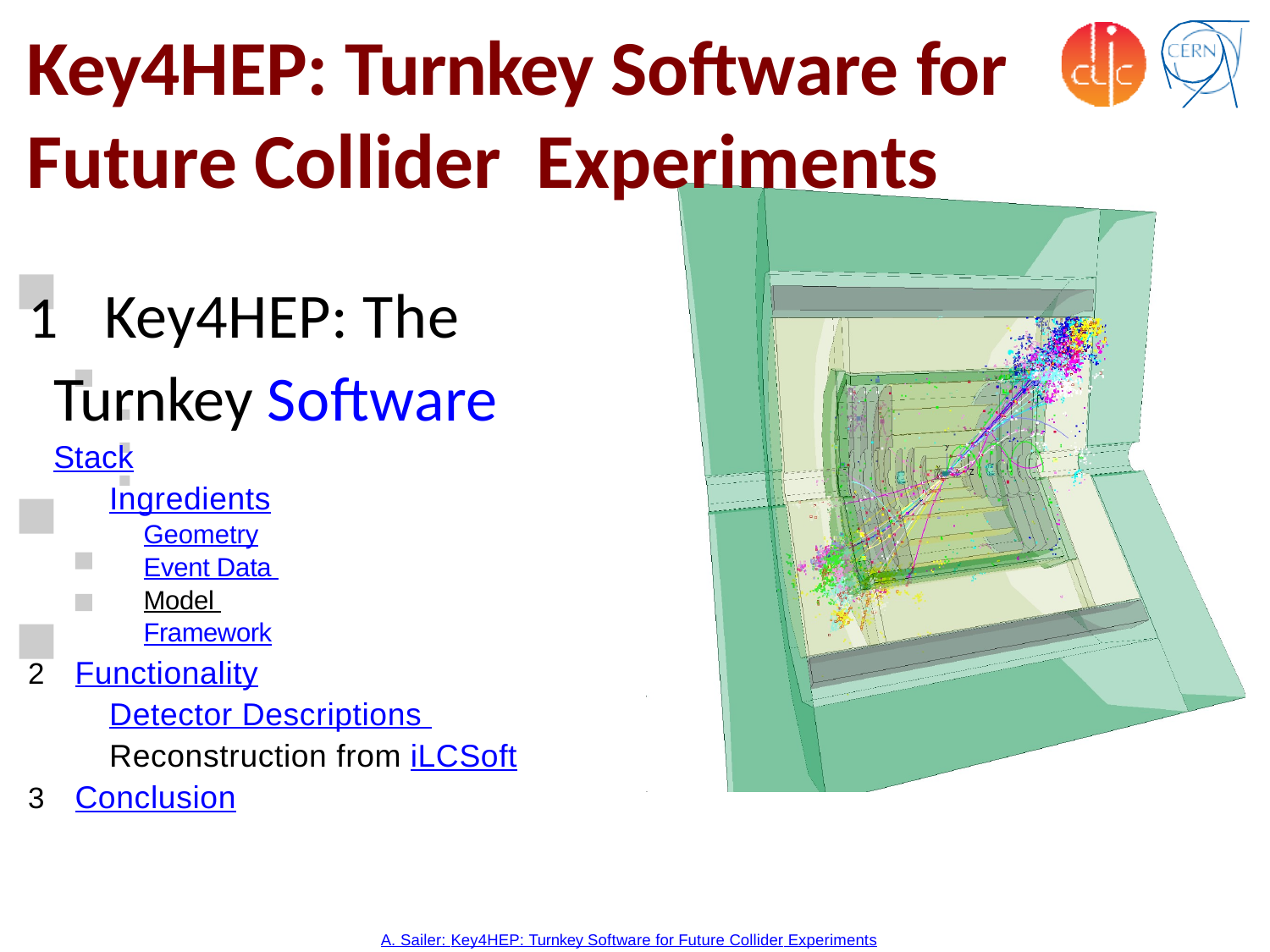

# Key4HEP: Turnkey Software for Future Collider  Experiments

	Key4HEP: The Turnkey Software  Stack
Ingredients
Geometry
Event Data Model  Framework
Functionality
Detector Descriptions  Reconstruction from iLCSoft
Conclusion

A. Sailer: Key4HEP: Turnkey Software for Future Collider Experiments
CTau, Sept. 2019
23/24